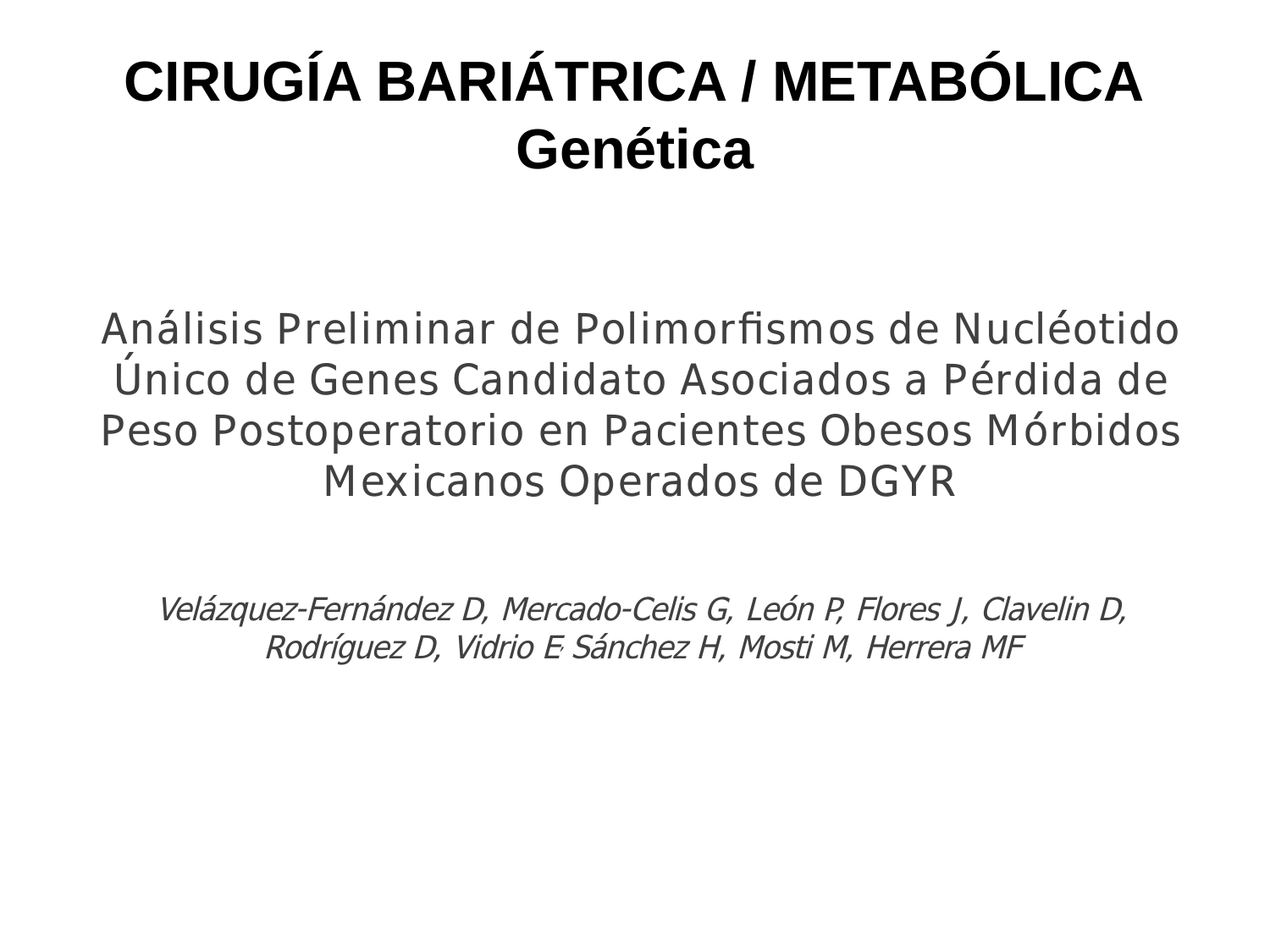

CIRUGÍA BARIÁTRICA / METABÓLICA
Genética

Análisis Preliminar de Polimorfismos de Nucléotido Único de Genes Candidato Asociados a Pérdida de Peso Postoperatorio en Pacientes Obesos Mórbidos Mexicanos Operados de DGYR

Velázquez-Fernández D, Mercado-Celis G, León P, Flores J, Clavelin D, Rodríguez D, Vidrio E, Sánchez H, Mosti M, Herrera MF